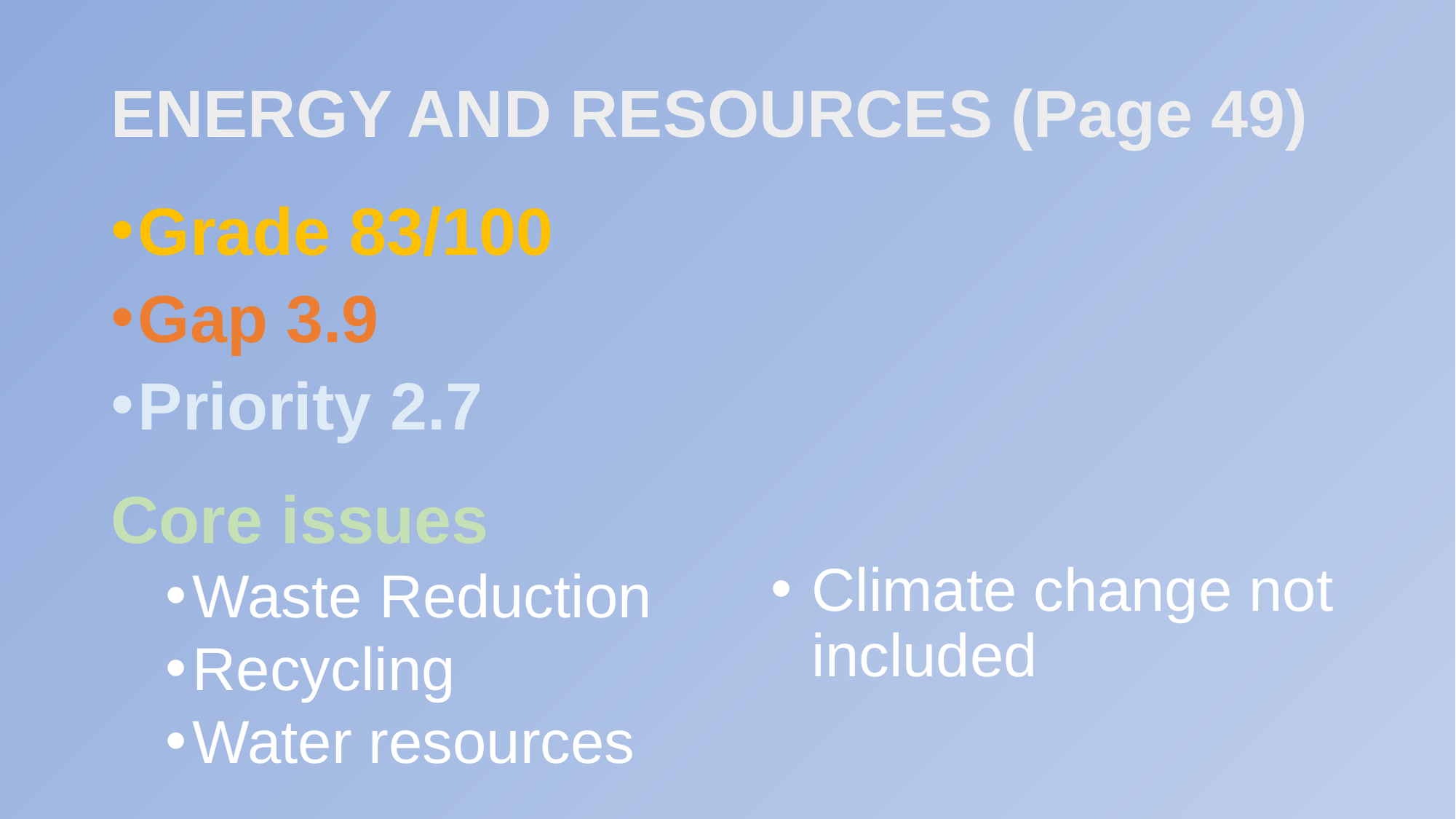

# ENERGY AND RESOURCES (Page 49)
Grade 83/100
Gap 3.9
Priority 2.7
Core issues
Waste Reduction
Recycling
Water resources

Climate change not included